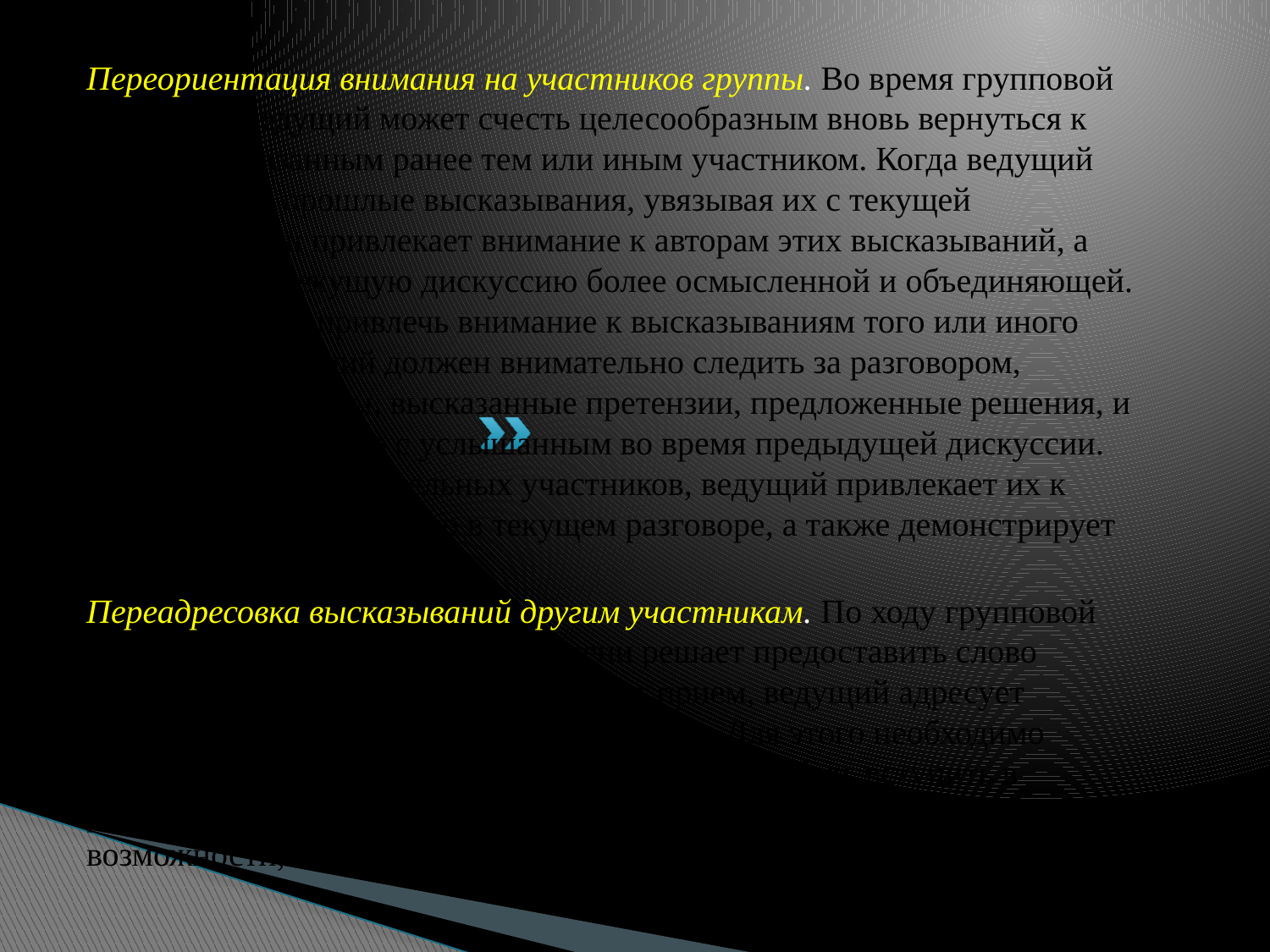

Переориентация внимания на участников группы. Во время групповой дискуссии ведущий может счесть целесообразным вновь вернуться к идеям, высказанным ранее тем или иным участником. Когда ведущий ссылается на прошлые высказывания, увязывая их с текущей дискуссией, он привлекает внимание к авторам этих высказываний, а также делает текущую дискуссию более осмысленной и объединяющей. Для того чтобы привлечь внимание к высказываниям того или иного участника, ведущий должен внимательно следить за разговором, запоминая его темы, высказанные претензии, предложенные решения, и сопоставлять все это с услышанным во время предыдущей дискуссии. Подхватывая идеи отдельных участников, ведущий привлекает их к более активному участию в текущем разговоре, а также демонстрирует общность их переживаний.
Переадресовка высказываний другим участникам. По ходу групповой дискуссии ведущий время от времени решает предоставить слово другому члену группы. Используя этот прием, ведущий адресует высказывания новому участнику разговора. Для этого необходимо внимательно следить за тем, не желает ли кто-нибудь вступить в разговор. Иногда у члена группы есть что сказать, но нет такой возможности, или же его мнение может оказаться полезным для других.